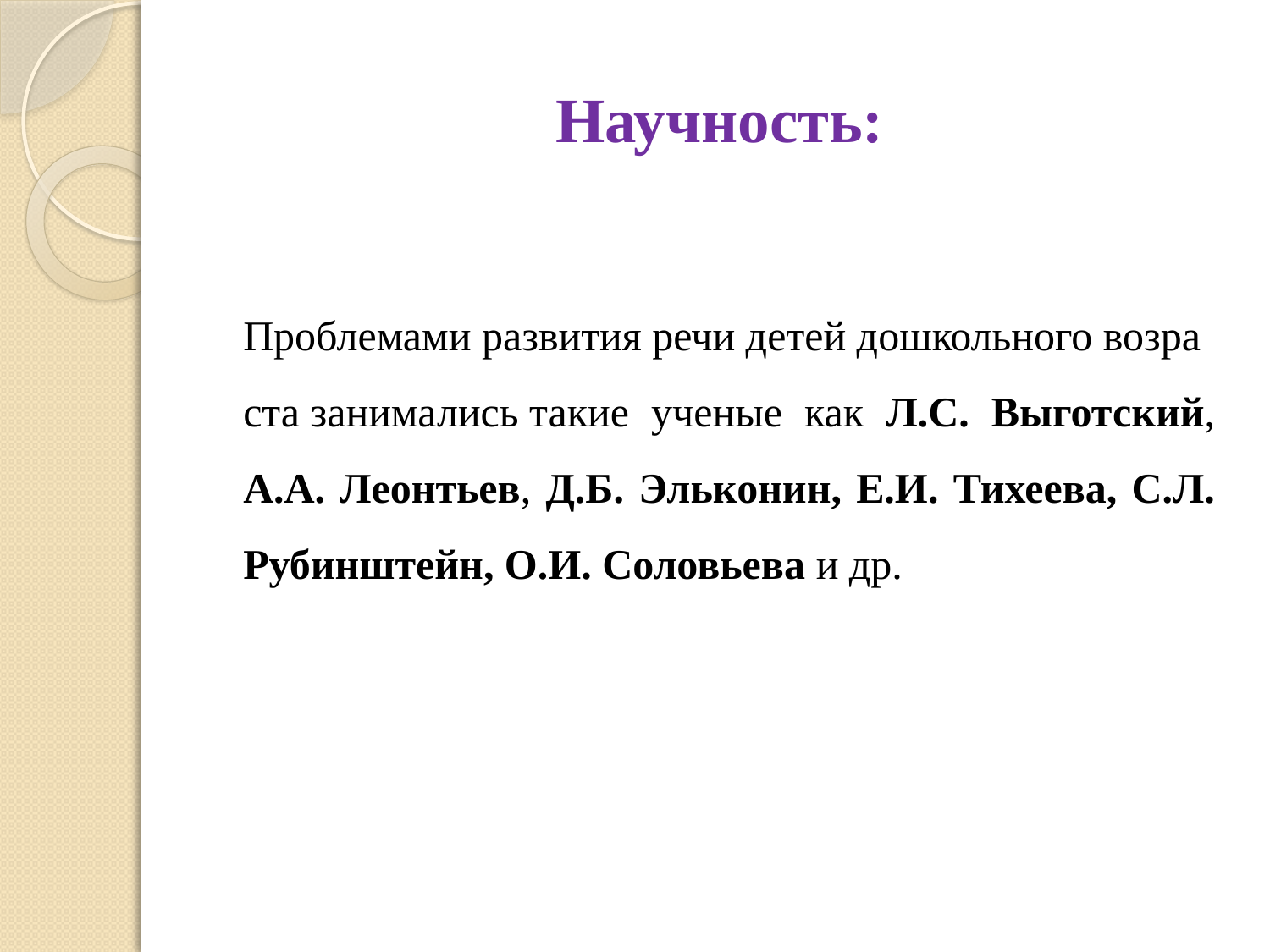

# Научность:
  Проблемами развития речи детей дошкольного возраста занимались такие ученые как Л.С. Выготский, А.А. Леонтьев, Д.Б. Эльконин, Е.И. Тихеева, С.Л. Рубинштейн, О.И. Соловьева и др.